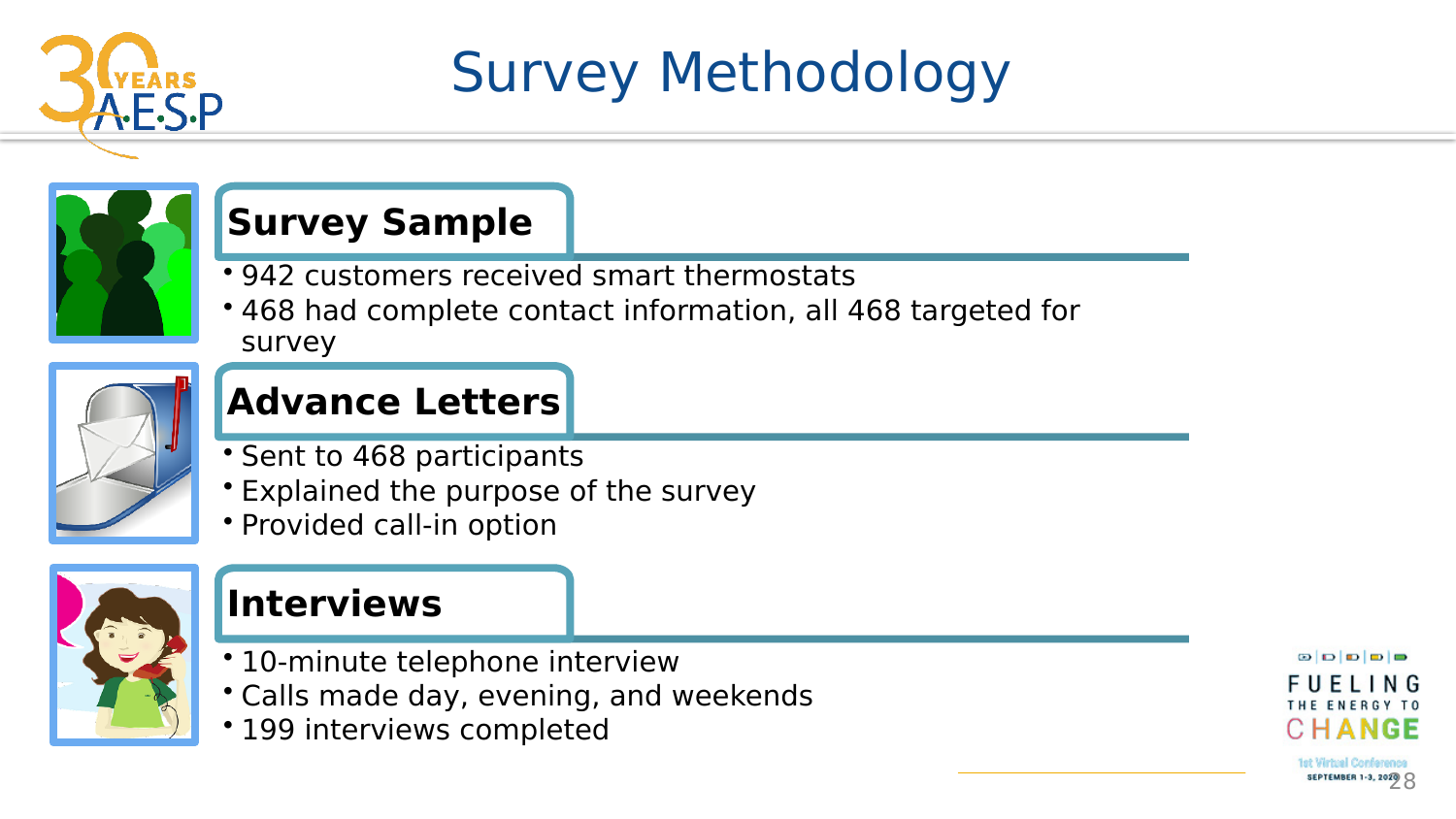

# Survey Methodology

Survey Sample

942 customers received smart thermostats
468 had complete contact information, all 468 targeted for survey

Advance Letters

Sent to 468 participants
Explained the purpose of the survey
Provided call-in option
Interviews

10-minute telephone interview
Calls made day, evening, and weekends
199 interviews completed

28